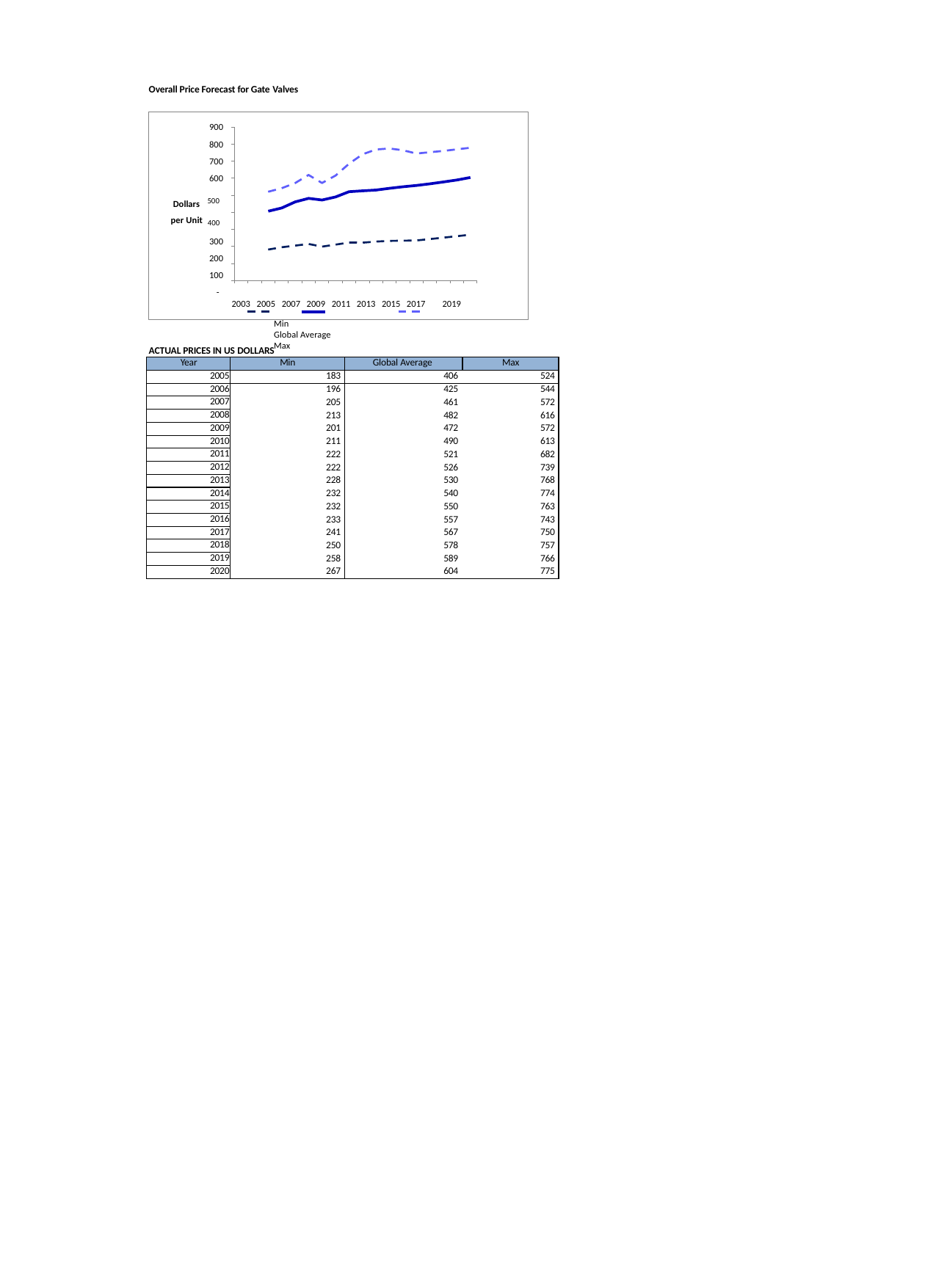

Overall Price Forecast for Gate Valves

900
800
700
600

Dollars   500
per Unit  400
300
200
100
-
2003   2005   2007   2009   2011   2013   2015   2017        2019

Min	Global Average	Max

ACTUAL PRICES IN US DOLLARS
| Year | Min | Global Average | Max |
| --- | --- | --- | --- |
| 2005 | 183 | 406 | 524 |
| 2006 | 196 | 425 | 544 |
| 2007 | 205 | 461 | 572 |
| 2008 | 213 | 482 | 616 |
| 2009 | 201 | 472 | 572 |
| 2010 | 211 | 490 | 613 |
| 2011 | 222 | 521 | 682 |
| 2012 | 222 | 526 | 739 |
| 2013 | 228 | 530 | 768 |
| 2014 | 232 | 540 | 774 |
| 2015 | 232 | 550 | 763 |
| 2016 | 233 | 557 | 743 |
| 2017 | 241 | 567 | 750 |
| 2018 | 250 | 578 | 757 |
| 2019 | 258 | 589 | 766 |
| 2020 | 267 | 604 | 775 |